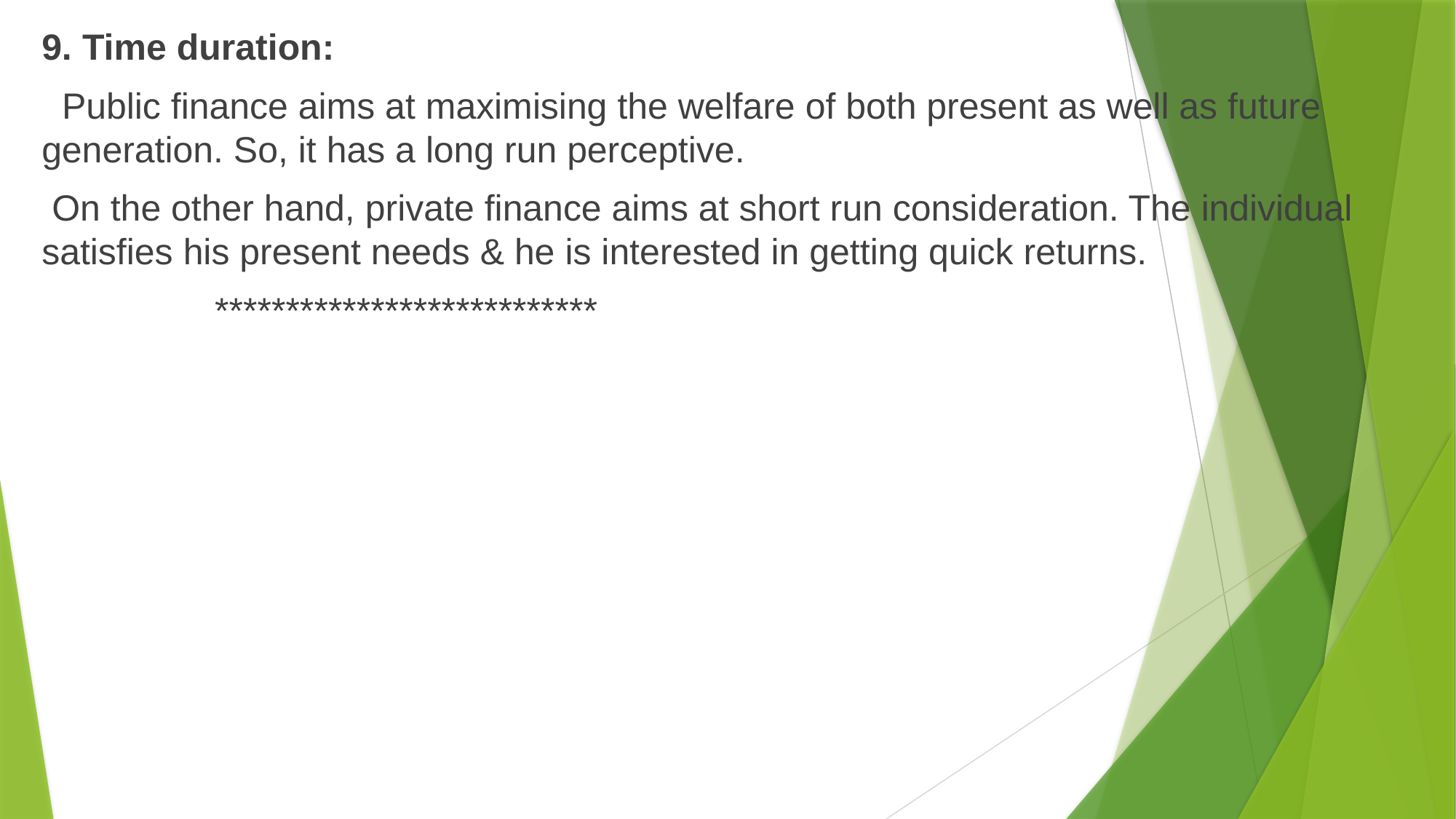

9. Time duration:
  Public finance aims at maximising the welfare of both present as well as future generation. So, it has a long run perceptive.
 On the other hand, private finance aims at short run consideration. The individual satisfies his present needs & he is interested in getting quick returns.
                 ***************************